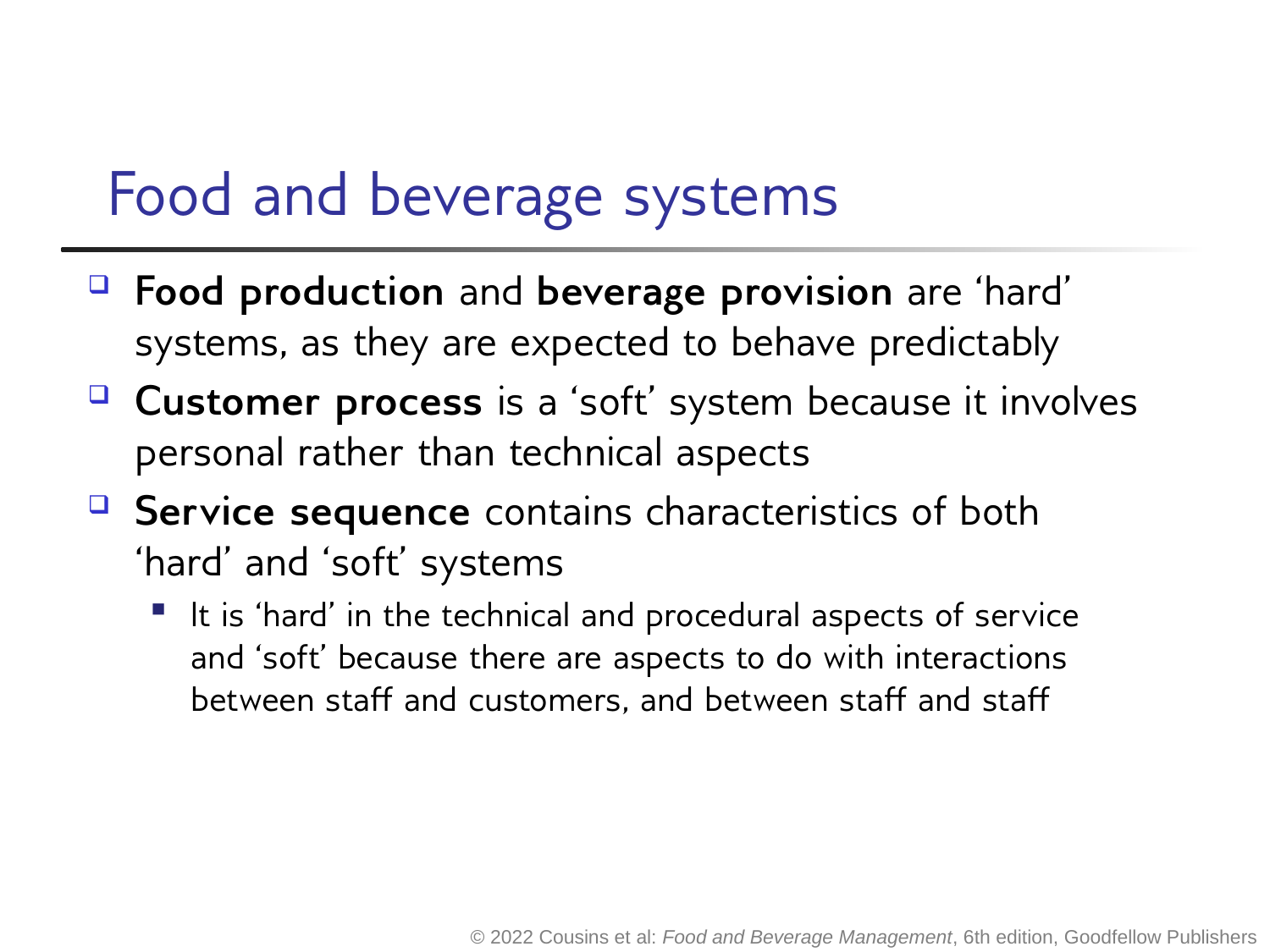

# Food and beverage systems
Food production and beverage provision are ‘hard’ systems, as they are expected to behave predictably
Customer process is a ‘soft’ system because it involves personal rather than technical aspects
Service sequence contains characteristics of both ‘hard’ and ‘soft’ systems
It is ‘hard’ in the technical and procedural aspects of service and ‘soft’ because there are aspects to do with interactions between staff and customers, and between staff and staff